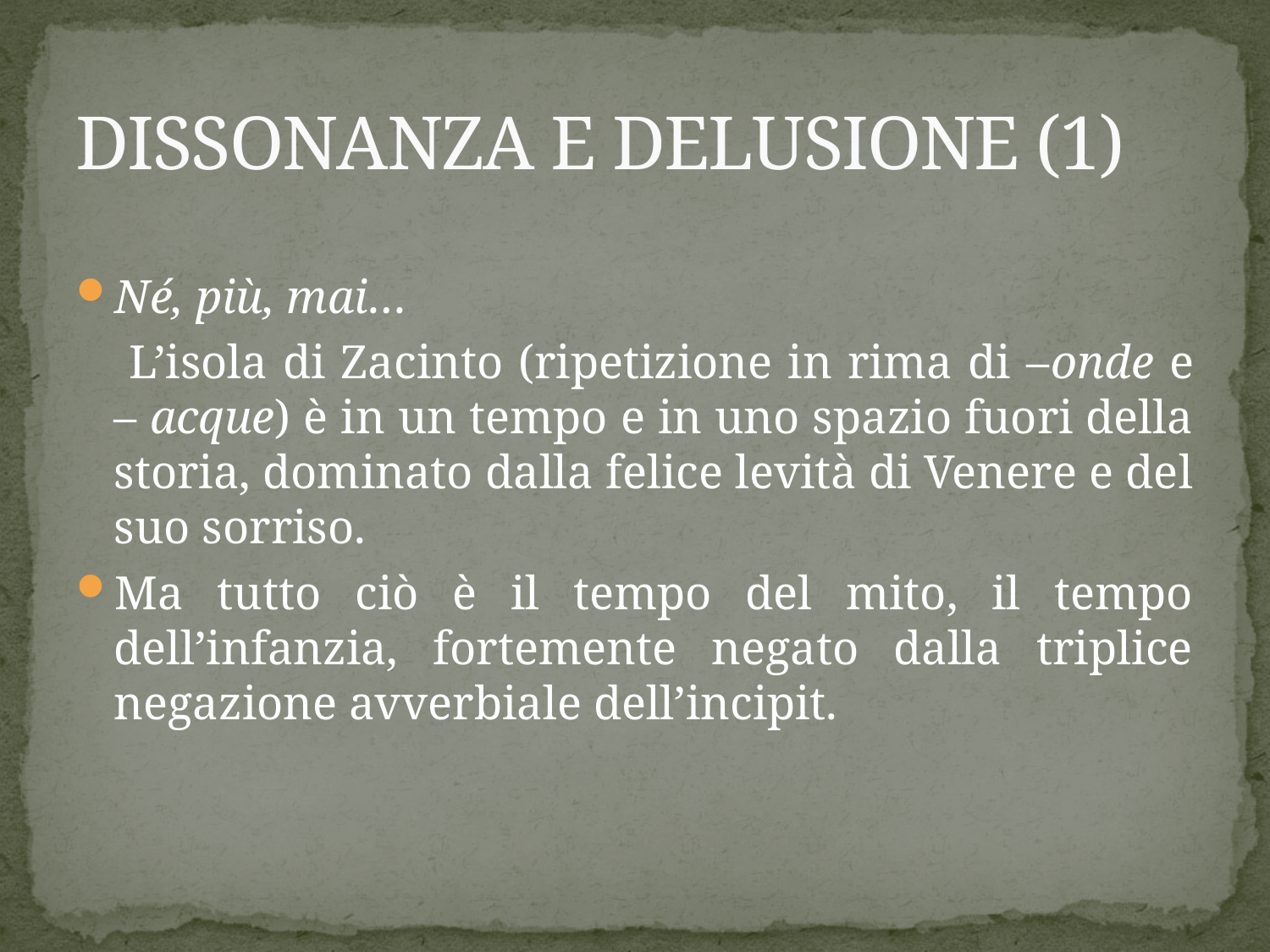

# DISSONANZA E DELUSIONE (1)
Né, più, mai…
	 L’isola di Zacinto (ripetizione in rima di –onde e – acque) è in un tempo e in uno spazio fuori della storia, dominato dalla felice levità di Venere e del suo sorriso.
Ma tutto ciò è il tempo del mito, il tempo dell’infanzia, fortemente negato dalla triplice negazione avverbiale dell’incipit.